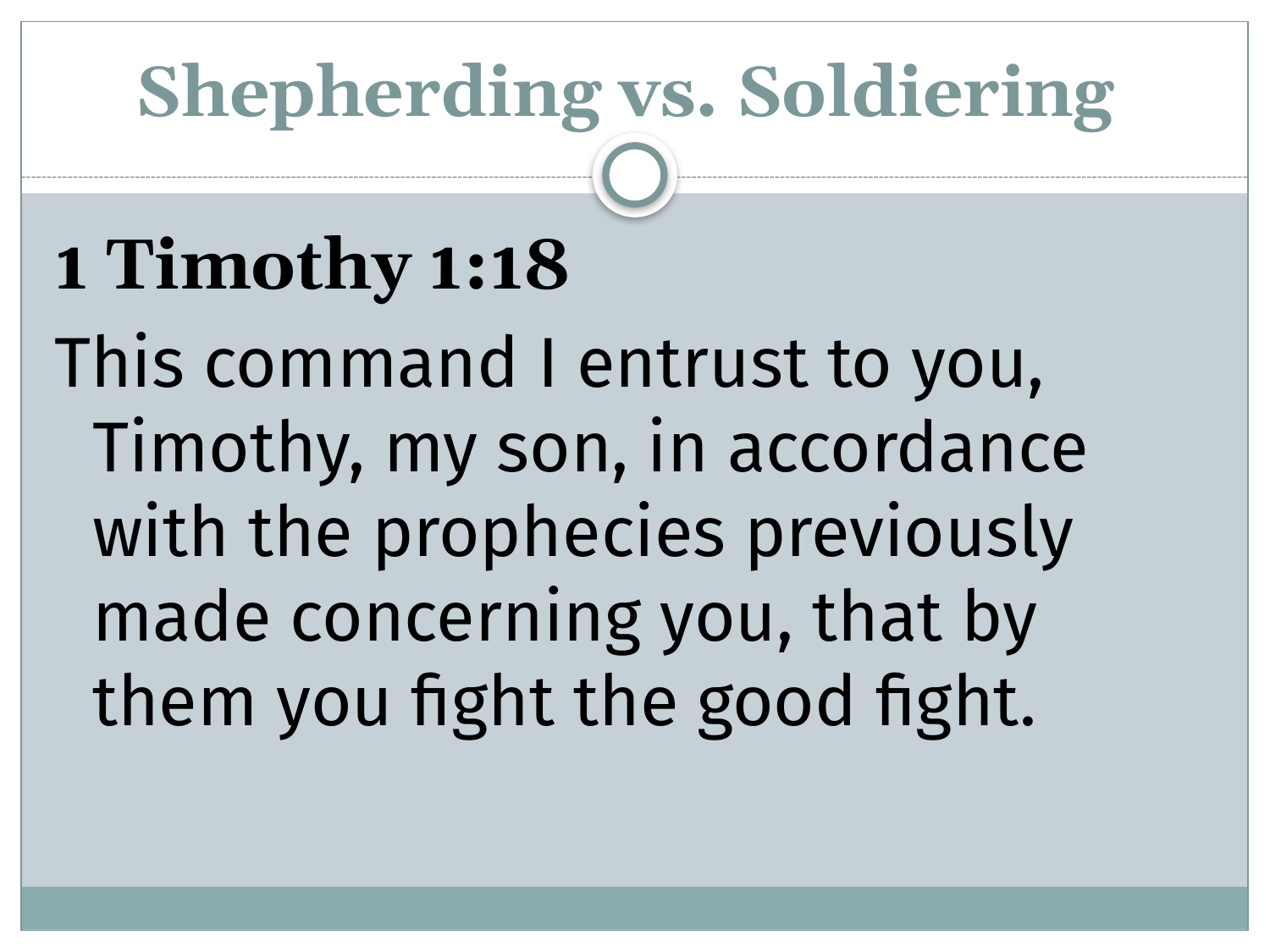

# Shepherding vs. Soldiering
1 Timothy 1:18
This command I entrust to you, Timothy, my son, in accordance with the prophecies previously made concerning you, that by them you fight the good fight.